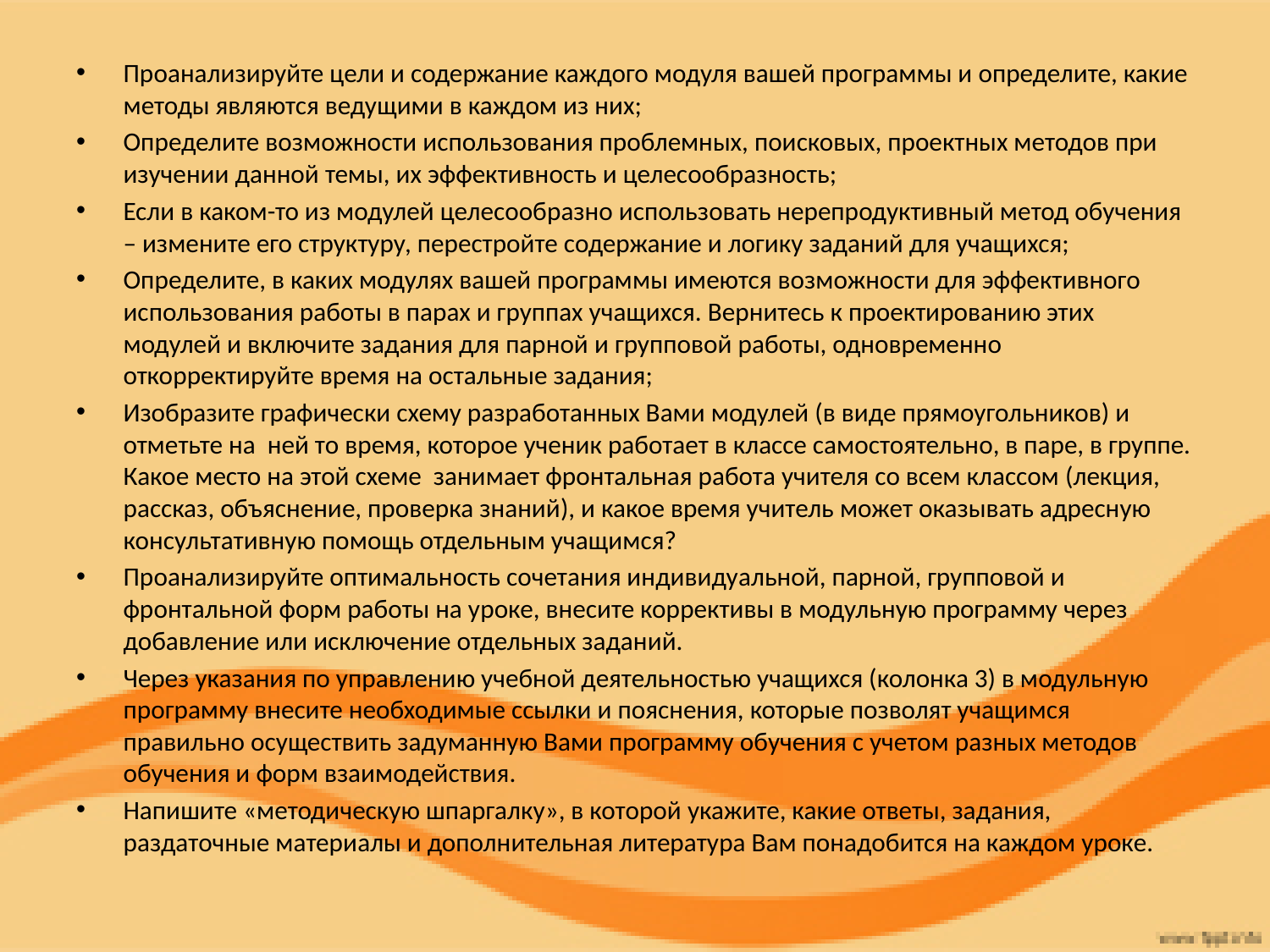

Проанализируйте цели и содержание каждого модуля вашей программы и определите, какие методы являются ведущими в каждом из них;
Определите возможности использования проблемных, поисковых, проектных методов при изучении данной темы, их эффективность и целесообразность;
Если в каком-то из модулей целесообразно использовать нерепродуктивный метод обучения – измените его структуру, перестройте содержание и логику заданий для учащихся;
Определите, в каких модулях вашей программы имеются возможности для эффективного использования работы в парах и группах учащихся. Вернитесь к проектированию этих модулей и включите задания для парной и групповой работы, одновременно откорректируйте время на остальные задания;
Изобразите графически схему разработанных Вами модулей (в виде прямоугольников) и отметьте на  ней то время, которое ученик работает в классе самостоятельно, в паре, в группе. Какое место на этой схеме  занимает фронтальная работа учителя со всем классом (лекция, рассказ, объяснение, проверка знаний), и какое время учитель может оказывать адресную консультативную помощь отдельным учащимся?
Проанализируйте оптимальность сочетания индивидуальной, парной, групповой и фронтальной форм работы на уроке, внесите коррективы в модульную программу через добавление или исключение отдельных заданий.
Через указания по управлению учебной деятельностью учащихся (колонка 3) в модульную программу внесите необходимые ссылки и пояснения, которые позволят учащимся правильно осуществить задуманную Вами программу обучения с учетом разных методов обучения и форм взаимодействия.
Напишите «методическую шпаргалку», в которой укажите, какие ответы, задания, раздаточные материалы и дополнительная литература Вам понадобится на каждом уроке.